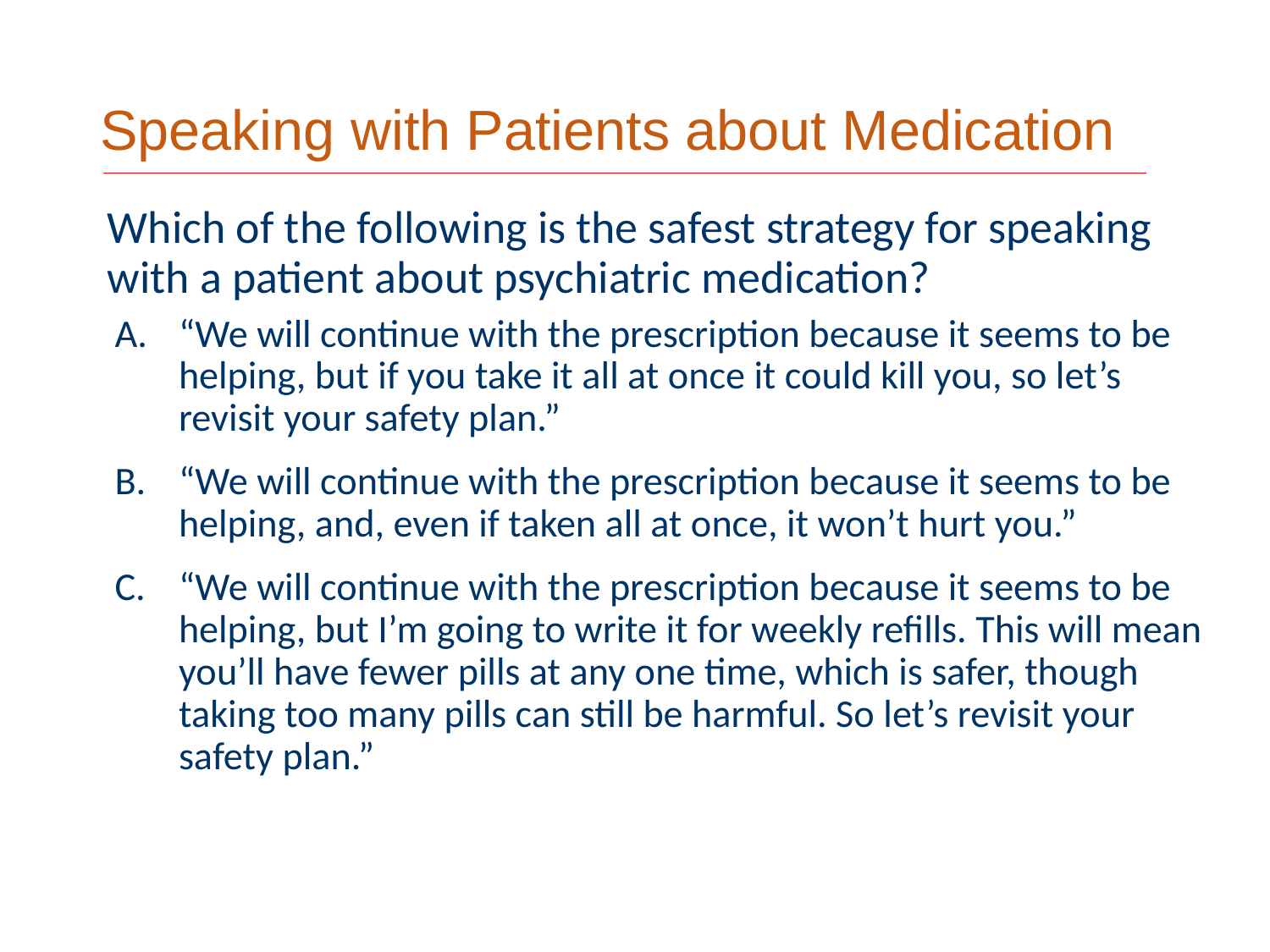

# Speaking with Patients about Medication
Which of the following is the safest strategy for speaking with a patient about psychiatric medication?
“We will continue with the prescription because it seems to be helping, but if you take it all at once it could kill you, so let’s revisit your safety plan.”
“We will continue with the prescription because it seems to be helping, and, even if taken all at once, it won’t hurt you.”
“We will continue with the prescription because it seems to be helping, but I’m going to write it for weekly refills. This will mean you’ll have fewer pills at any one time, which is safer, though taking too many pills can still be harmful. So let’s revisit your safety plan.”